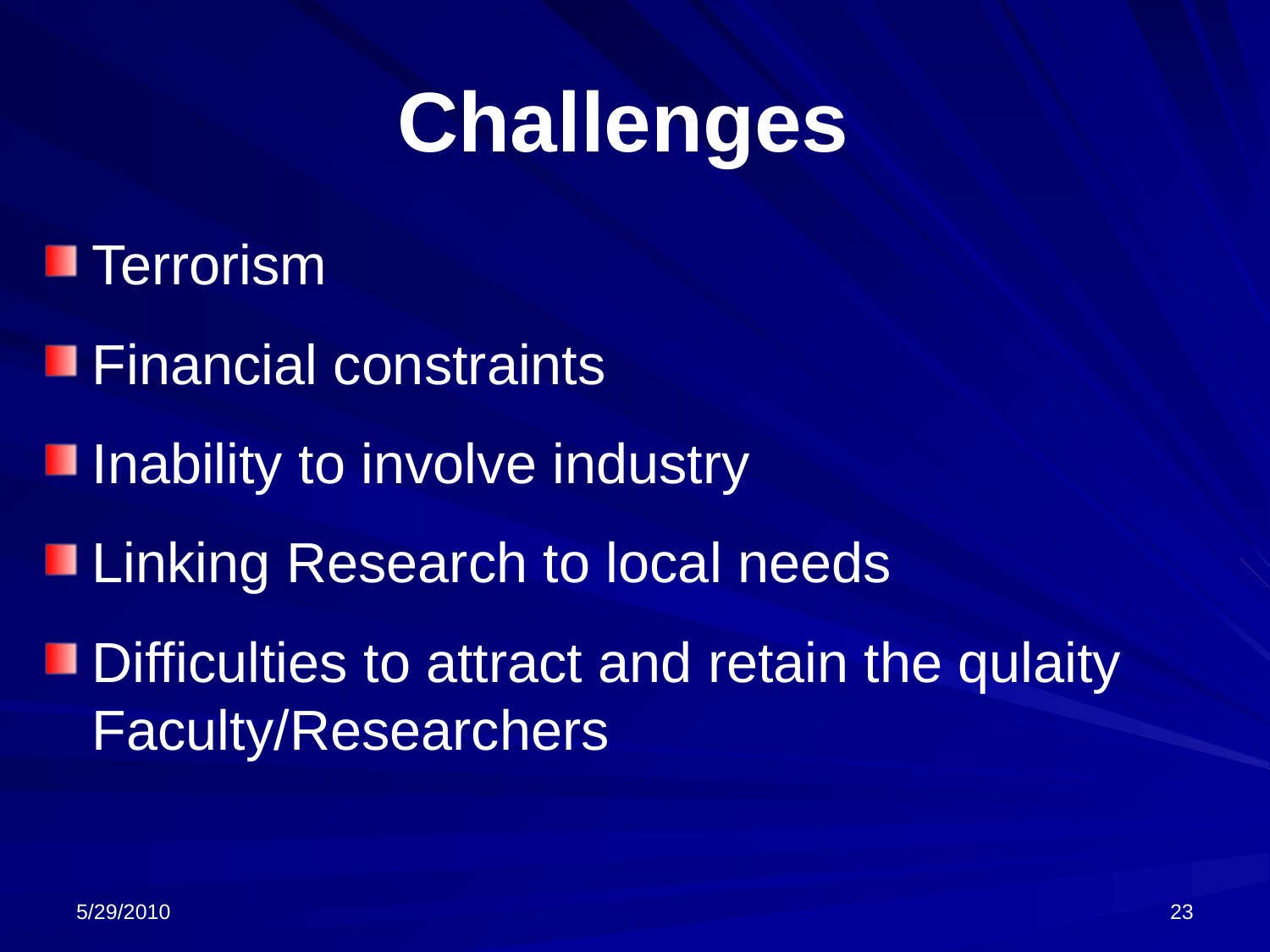

# Challenges
Terrorism
Financial constraints
Inability to involve industry
Linking Research to local needs
Difficulties to attract and retain the qulaity Faculty/Researchers
5/29/2010
23